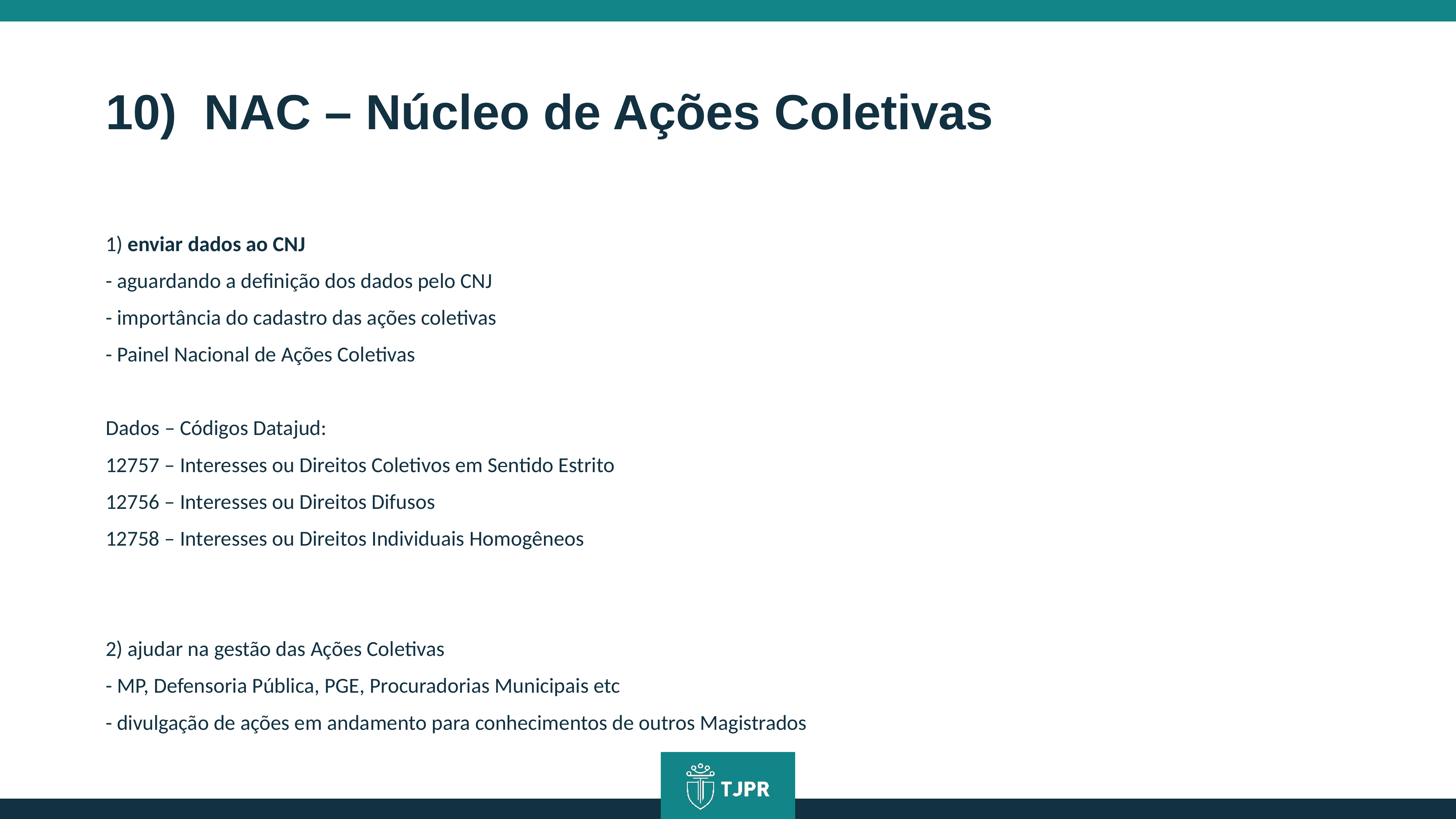

10)  NAC – Núcleo de Ações Coletivas

1) enviar dados ao CNJ
- aguardando a definição dos dados pelo CNJ
- importância do cadastro das ações coletivas
- Painel Nacional de Ações Coletivas

Dados – Códigos Datajud:
12757 – Interesses ou Direitos Coletivos em Sentido Estrito
12756 – Interesses ou Direitos Difusos
12758 – Interesses ou Direitos Individuais Homogêneos

2) ajudar na gestão das Ações Coletivas
- MP, Defensoria Pública, PGE, Procuradorias Municipais etc
- divulgação de ações em andamento para conhecimentos de outros Magistrados